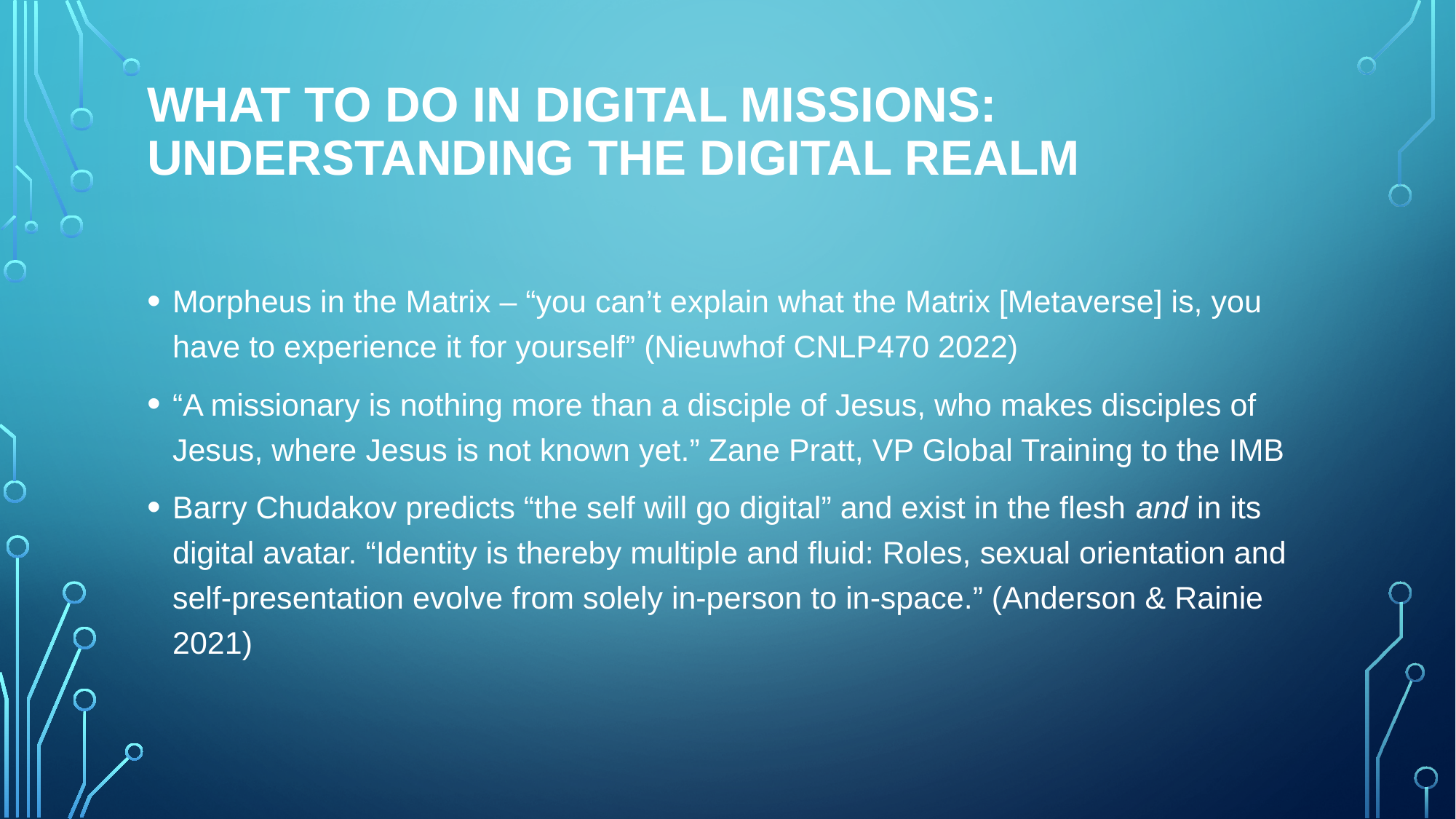

# What to Do in Digital Missions: Understanding the Digital Realm
Morpheus in the Matrix – “you can’t explain what the Matrix [Metaverse] is, you have to experience it for yourself” (Nieuwhof CNLP470 2022)
“A missionary is nothing more than a disciple of Jesus, who makes disciples of Jesus, where Jesus is not known yet.” Zane Pratt, VP Global Training to the IMB
Barry Chudakov predicts “the self will go digital” and exist in the flesh and in its digital avatar. “Identity is thereby multiple and fluid: Roles, sexual orientation and self-presentation evolve from solely in-person to in-space.” (Anderson & Rainie 2021)